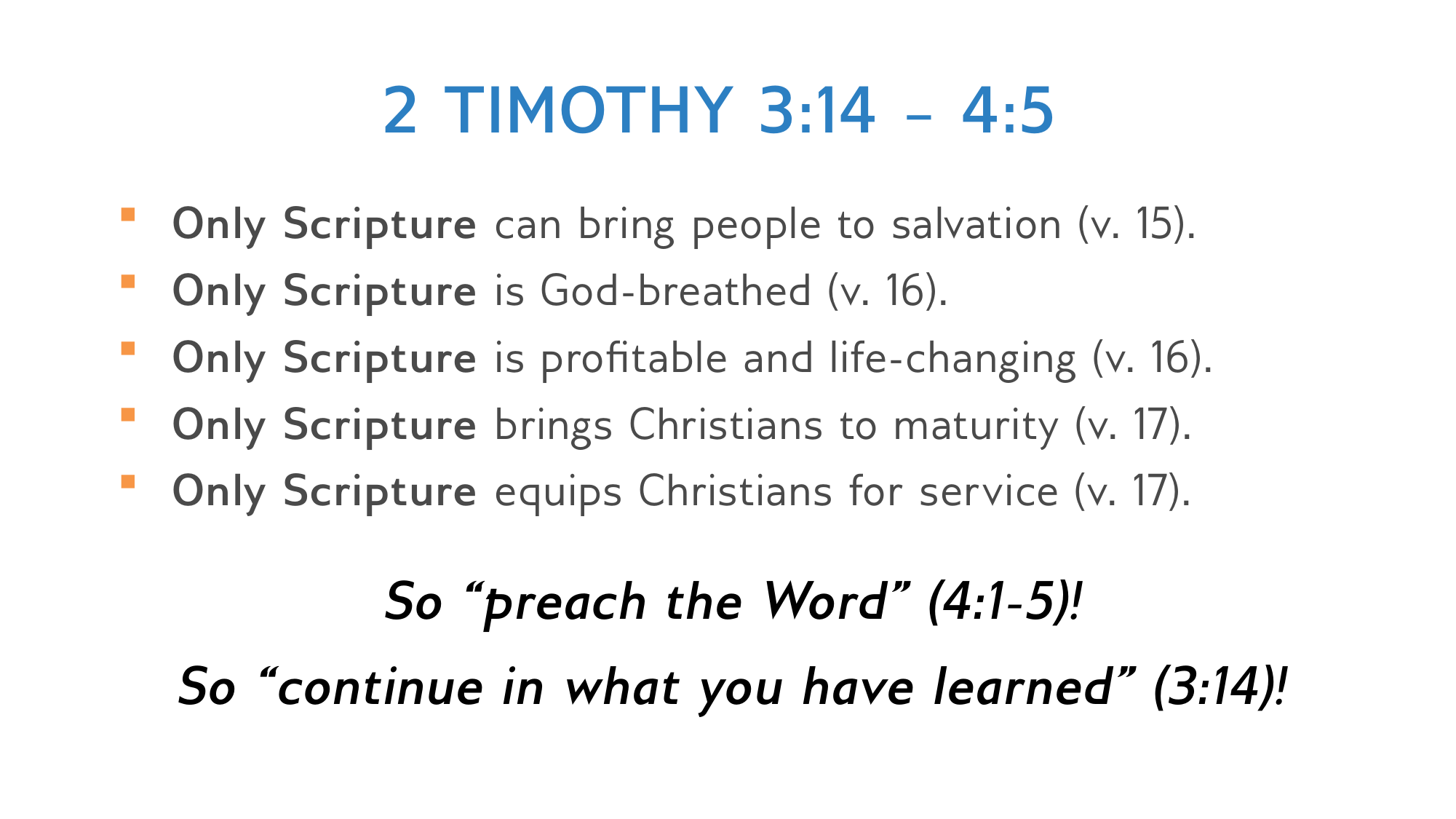

2 TIMOTHY 3:14 – 4:5
Only Scripture can bring people to salvation (v. 15).
Only Scripture is God-breathed (v. 16).
Only Scripture is profitable and life-changing (v. 16).
Only Scripture brings Christians to maturity (v. 17).
Only Scripture equips Christians for service (v. 17).

So “preach the Word” (4:1-5)!
So “continue in what you have learned” (3:14)!